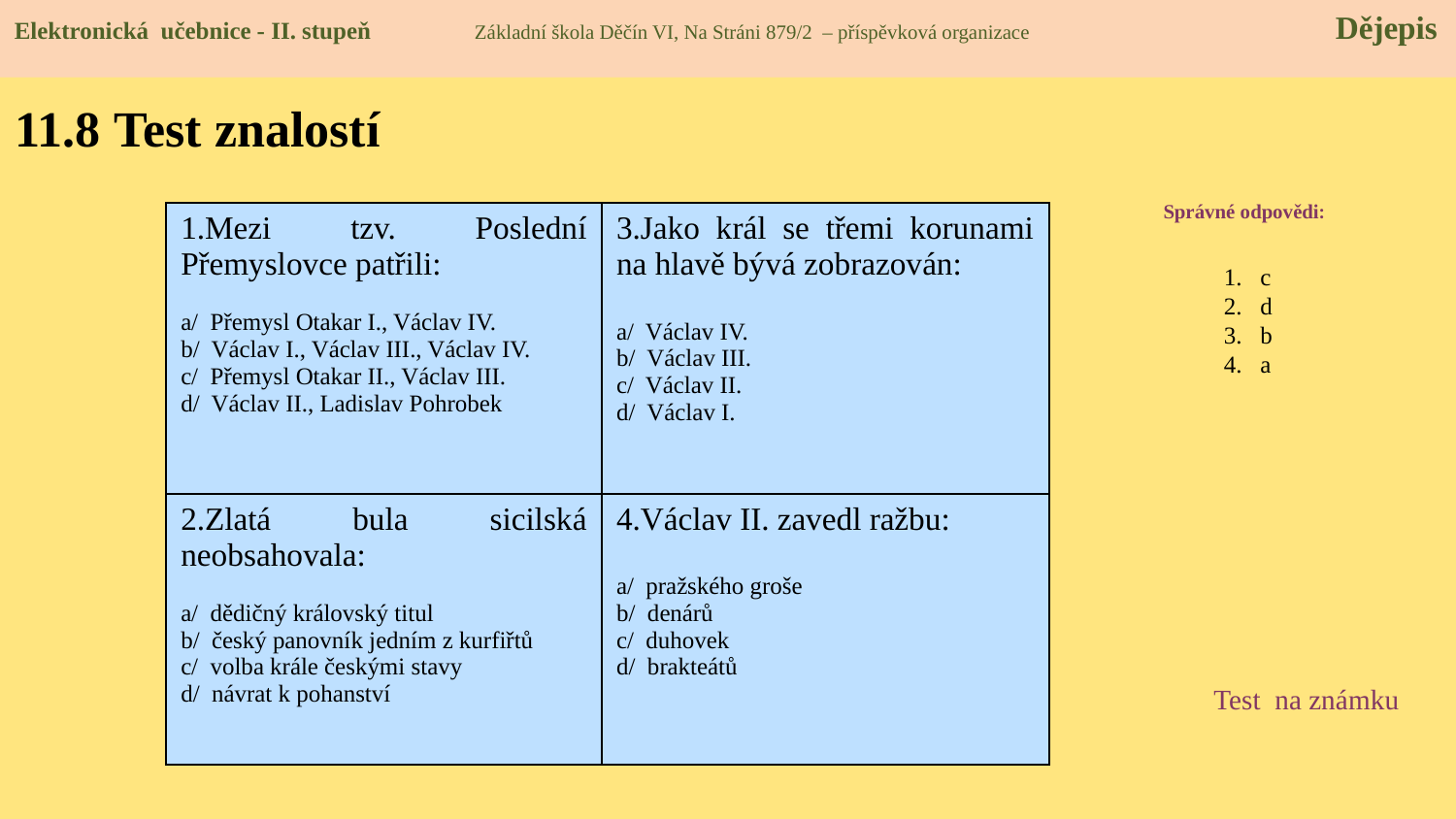

Elektronická  učebnice - II. stupeň                 Základní škola Děčín VI, Na Stráni 879/2  – příspěvková organizace                                                            Dějepis

# 11.8 Test znalostí
Správné odpovědi:
| 1.Mezi tzv. Poslední Přemyslovce patřili: a/ Přemysl Otakar I., Václav IV. b/ Václav I., Václav III., Václav IV. c/ Přemysl Otakar II., Václav III. d/ Václav II., Ladislav Pohrobek | 3.Jako král se třemi korunami na hlavě bývá zobrazován: a/ Václav IV. b/ Václav III. c/ Václav II. d/ Václav I. |
| --- | --- |
| 2.Zlatá bula sicilská neobsahovala: a/ dědičný královský titul b/ český panovník jedním z kurfiřtů c/ volba krále českými stavy d/ návrat k pohanství | 4.Václav II. zavedl ražbu: a/ pražského groše b/ denárů c/ duhovek d/ brakteátů |

c
d
b
a

Test  na známku